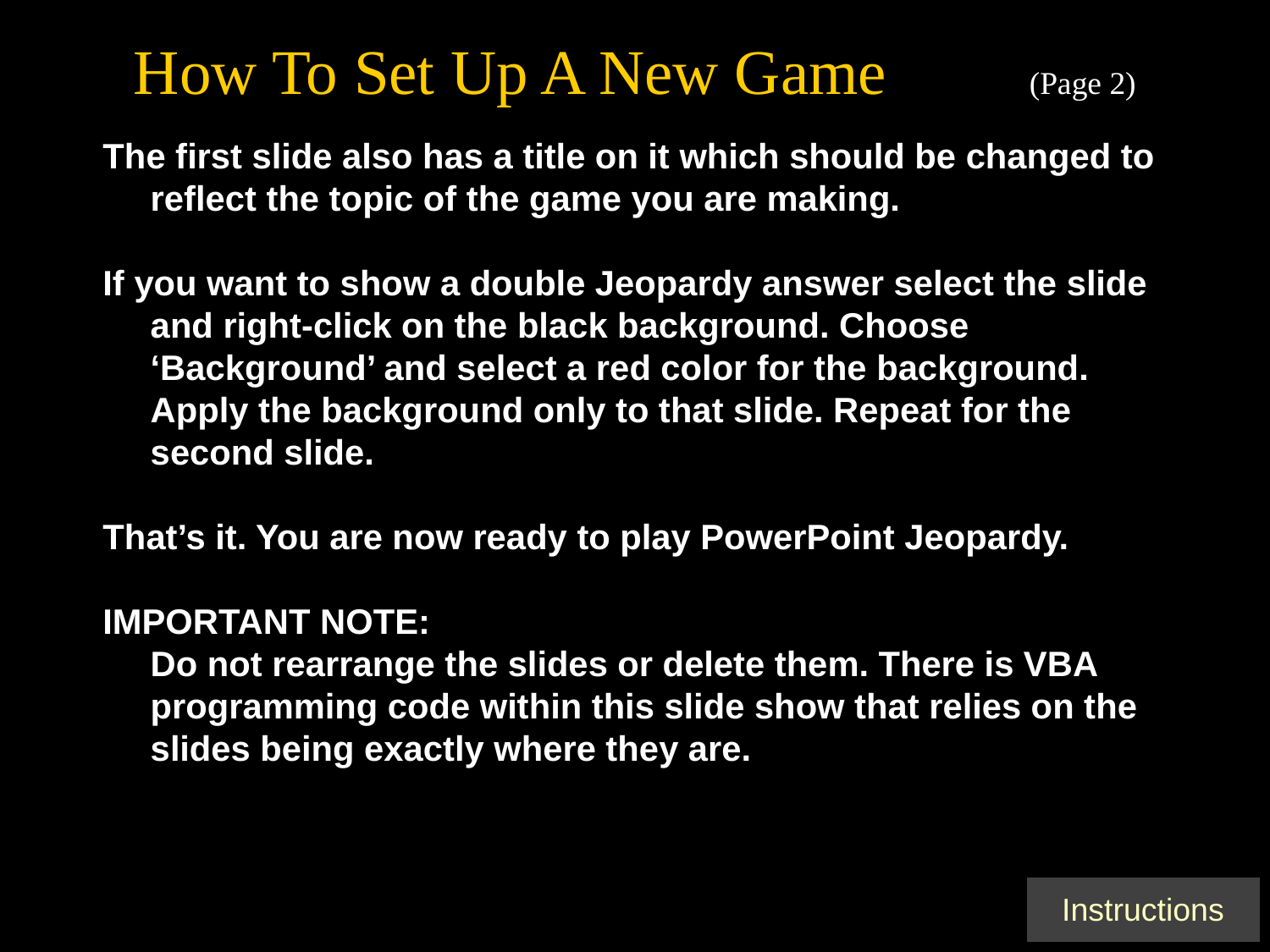

# How To Set Up A New Game         (Page 2)
The first slide also has a title on it which should be changed to reflect the topic of the game you are making.

If you want to show a double Jeopardy answer select the slide and right-click on the black background. Choose ‘Background’ and select a red color for the background. Apply the background only to that slide. Repeat for the second slide.

That’s it. You are now ready to play PowerPoint Jeopardy.

IMPORTANT NOTE:
	Do not rearrange the slides or delete them. There is VBA programming code within this slide show that relies on the slides being exactly where they are.